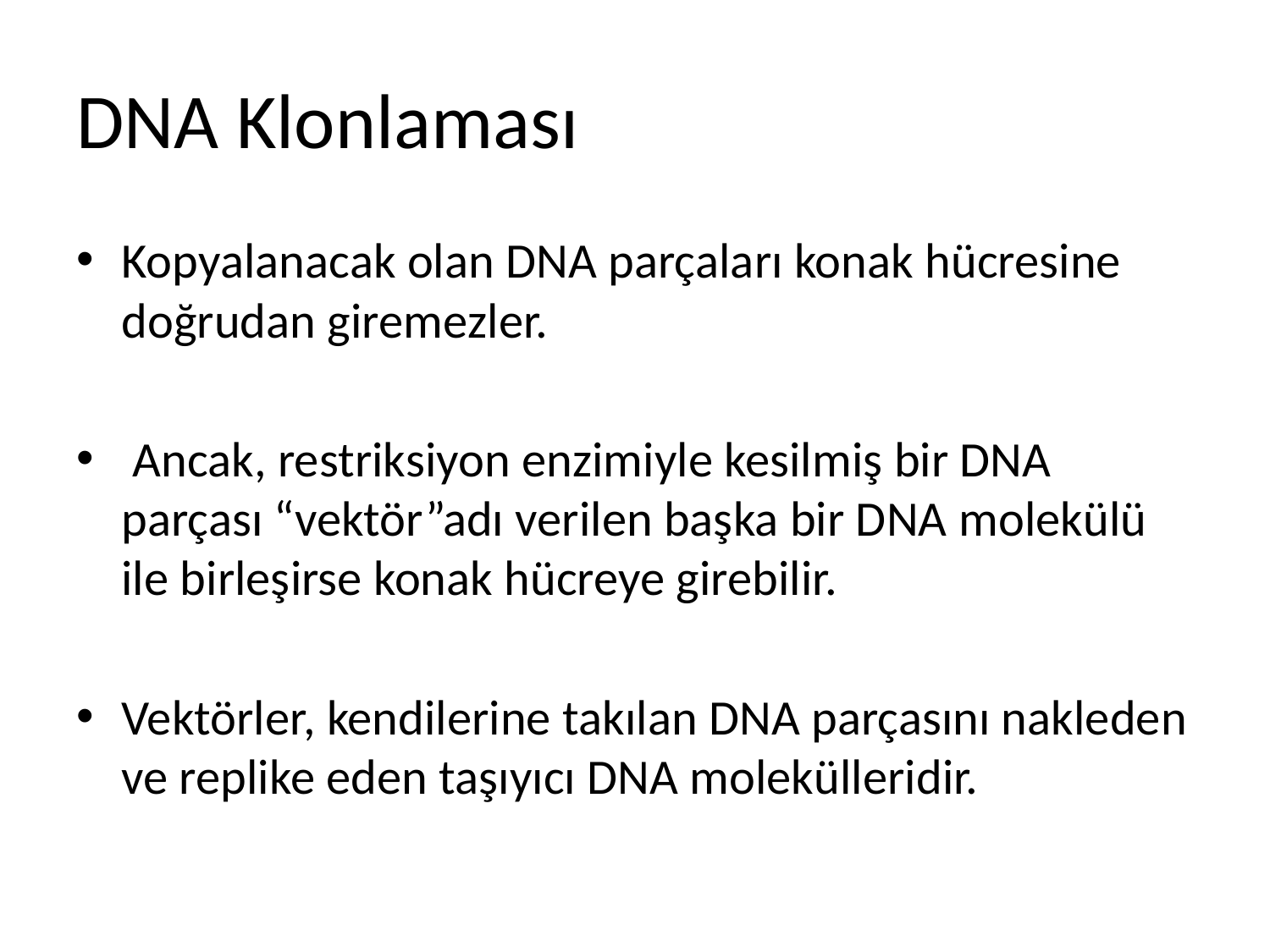

# DNA Klonlaması
Kopyalanacak olan DNA parçaları konak hücresine doğrudan giremezler.

 Ancak, restriksiyon enzimiyle kesilmiş bir DNA parçası “vektör”adı verilen başka bir DNA molekülü ile birleşirse konak hücreye girebilir.

Vektörler, kendilerine takılan DNA parçasını nakleden ve replike eden taşıyıcı DNA molekülleridir.